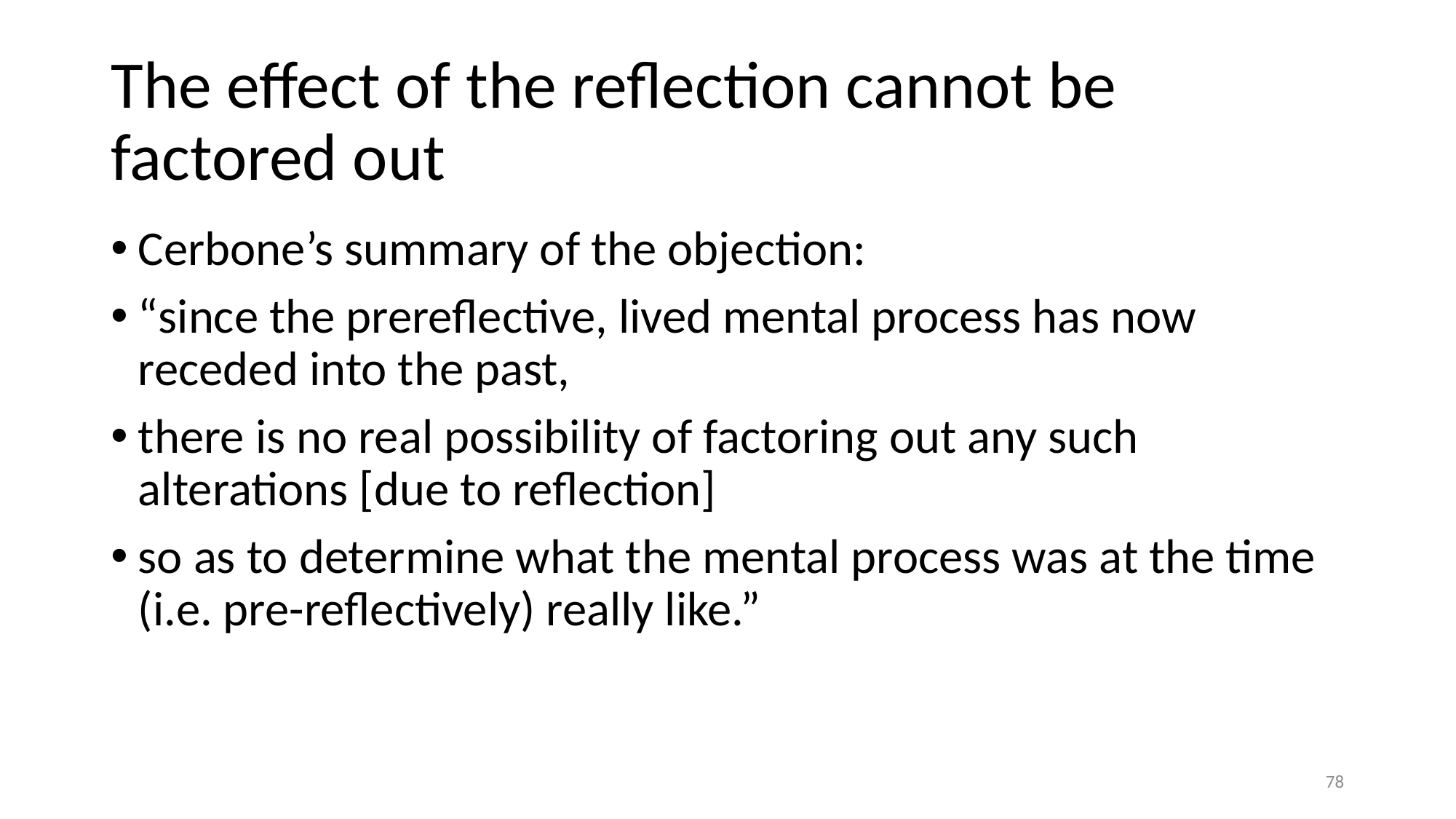

# The effect of the reflection cannot be factored out
Cerbone’s summary of the objection:
“since the prereflective, lived mental process has now receded into the past,
there is no real possibility of factoring out any such alterations [due to reflection]
so as to determine what the mental process was at the time (i.e. pre-reflectively) really like.”
78